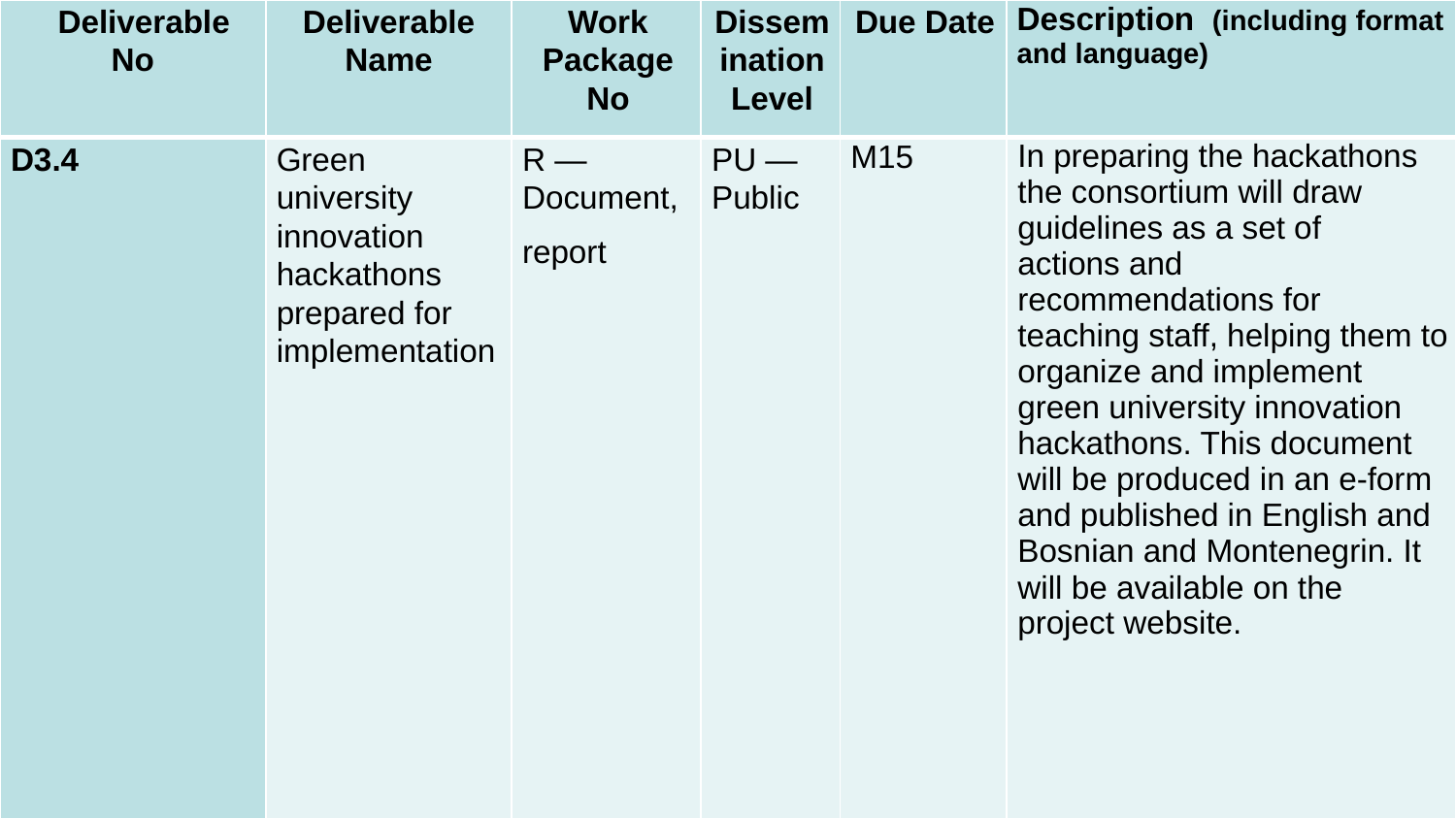

| Deliverable No | Deliverable Name | Work Package No | Dissemination Level | Due Date | Description (including format and language) |
| --- | --- | --- | --- | --- | --- |
| D3.4 | Green university innovation hackathons prepared for implementation | R — Document, report | PU — Public | M15 | In preparing the hackathons the consortium will draw guidelines as a set of actions and recommendations for teaching staff, helping them to organize and implement green university innovation hackathons. This document will be produced in an e-form and published in English and Bosnian and Montenegrin. It will be available on the project website. |
#